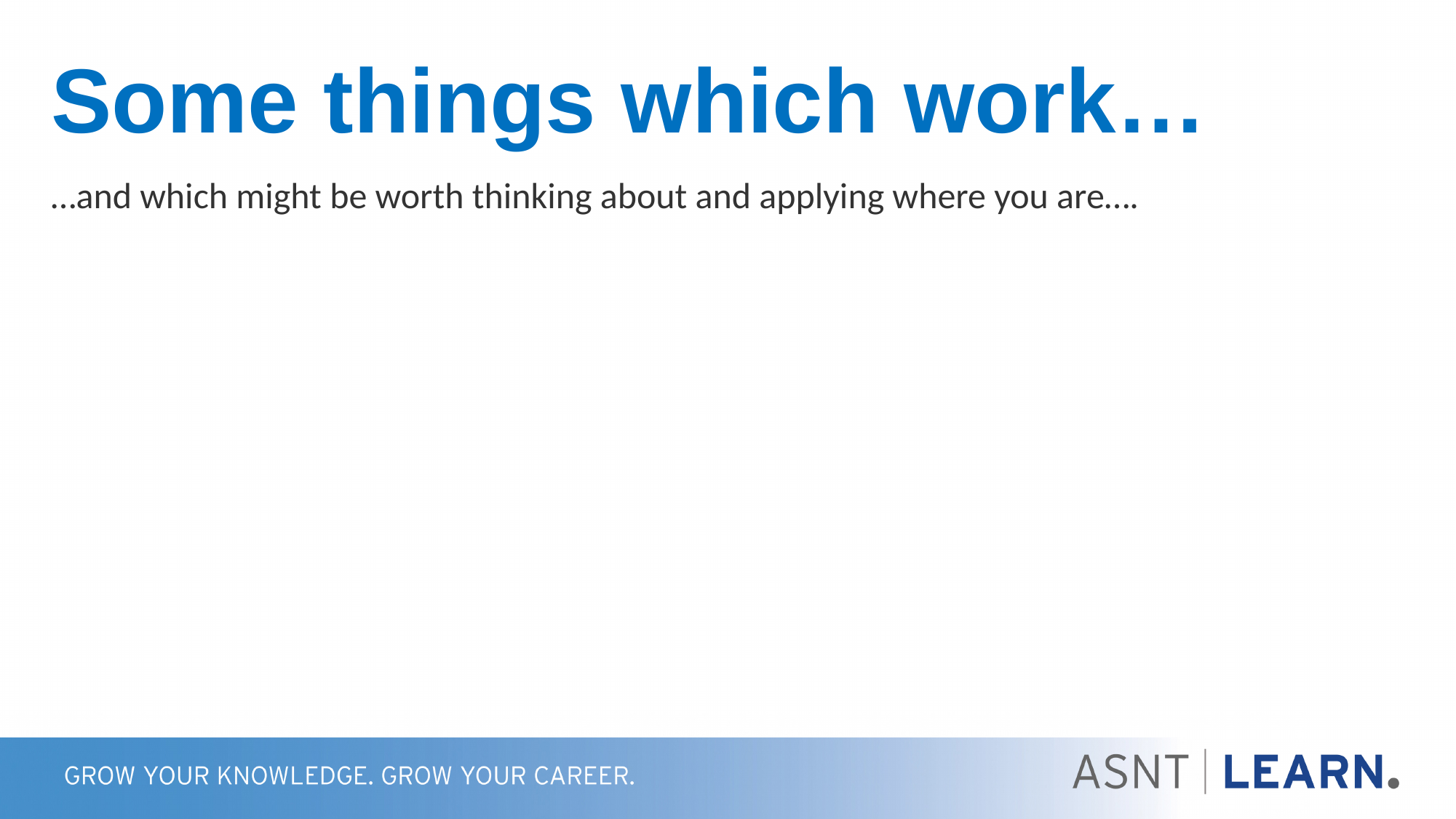

# Some things which work…
…and which might be worth thinking about and applying where you are….